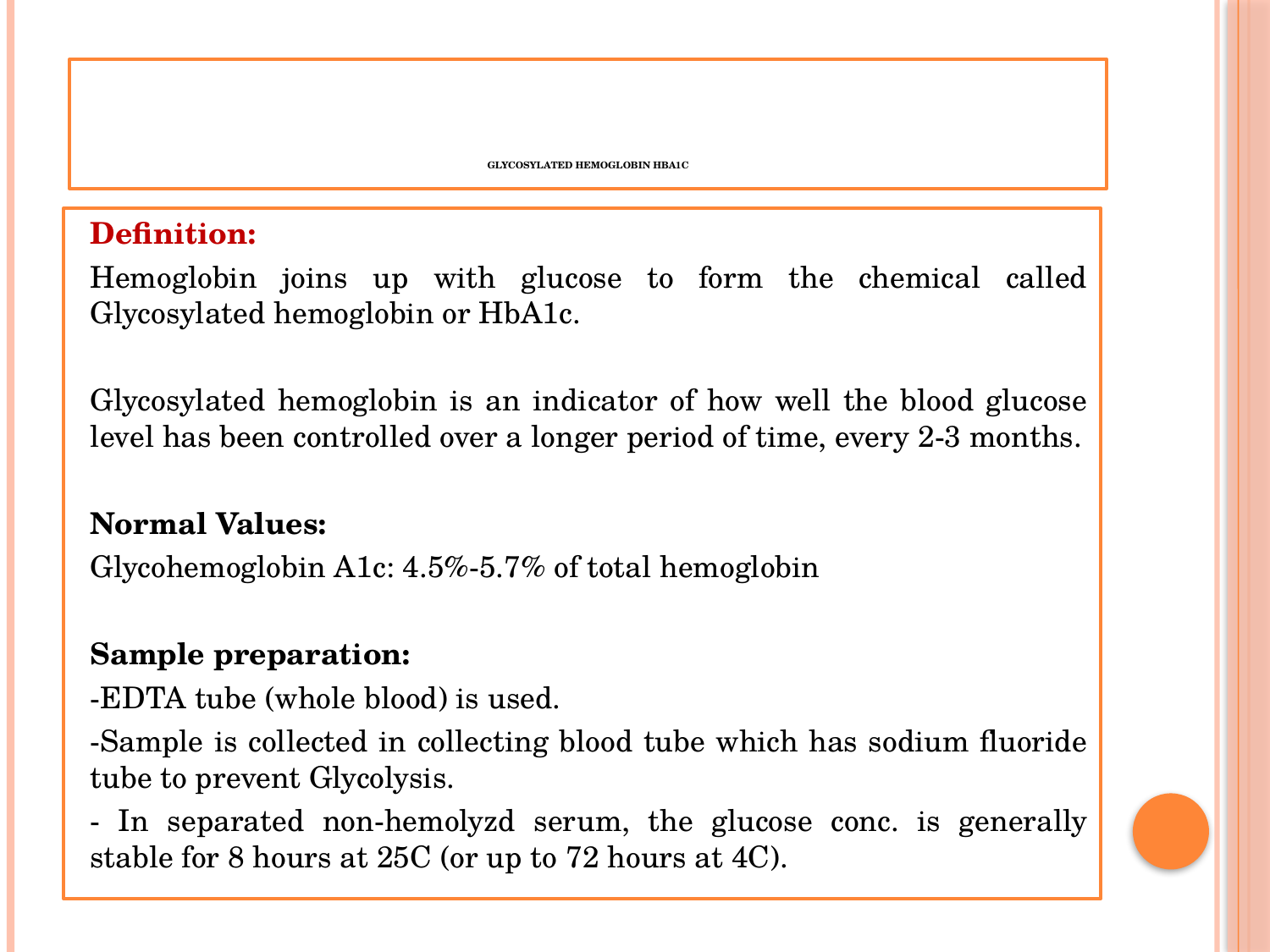

# Glycosylated hemoglobin HbA1c
Definition:
Hemoglobin joins up with glucose to form the chemical called Glycosylated hemoglobin or HbA1c.

Glycosylated hemoglobin is an indicator of how well the blood glucose level has been controlled over a longer period of time, every 2-3 months.

Normal Values:
Glycohemoglobin A1c: 4.5%-5.7% of total hemoglobin

Sample preparation:
-EDTA tube (whole blood) is used.
-Sample is collected in collecting blood tube which has sodium fluoride tube to prevent Glycolysis.
- In separated non-hemolyzd serum, the glucose conc. is generally stable for 8 hours at 25C (or up to 72 hours at 4C).